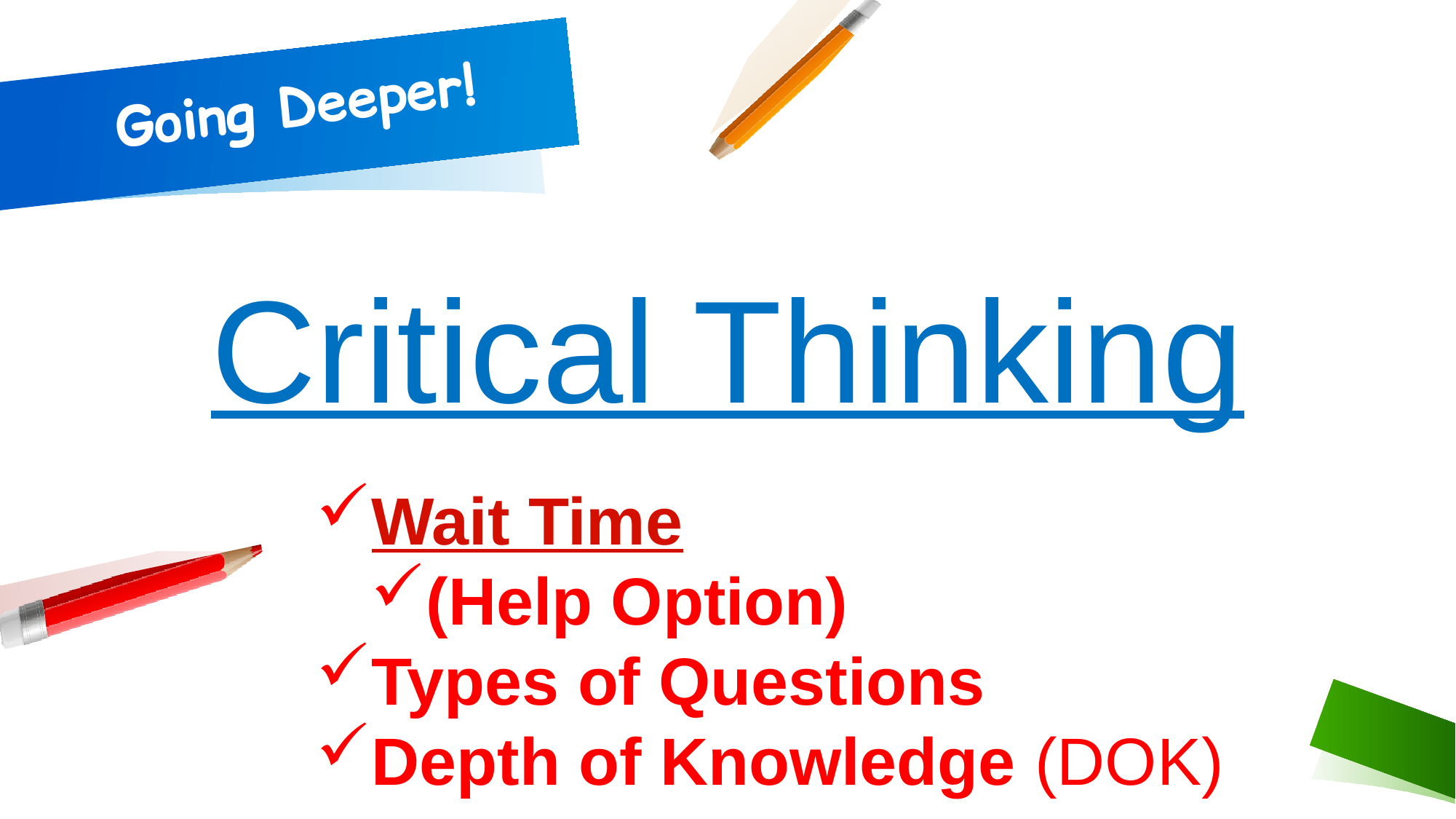

# Going Deeper!
Critical Thinking
Wait Time
(Help Option)
Types of Questions
Depth of Knowledge (DOK)